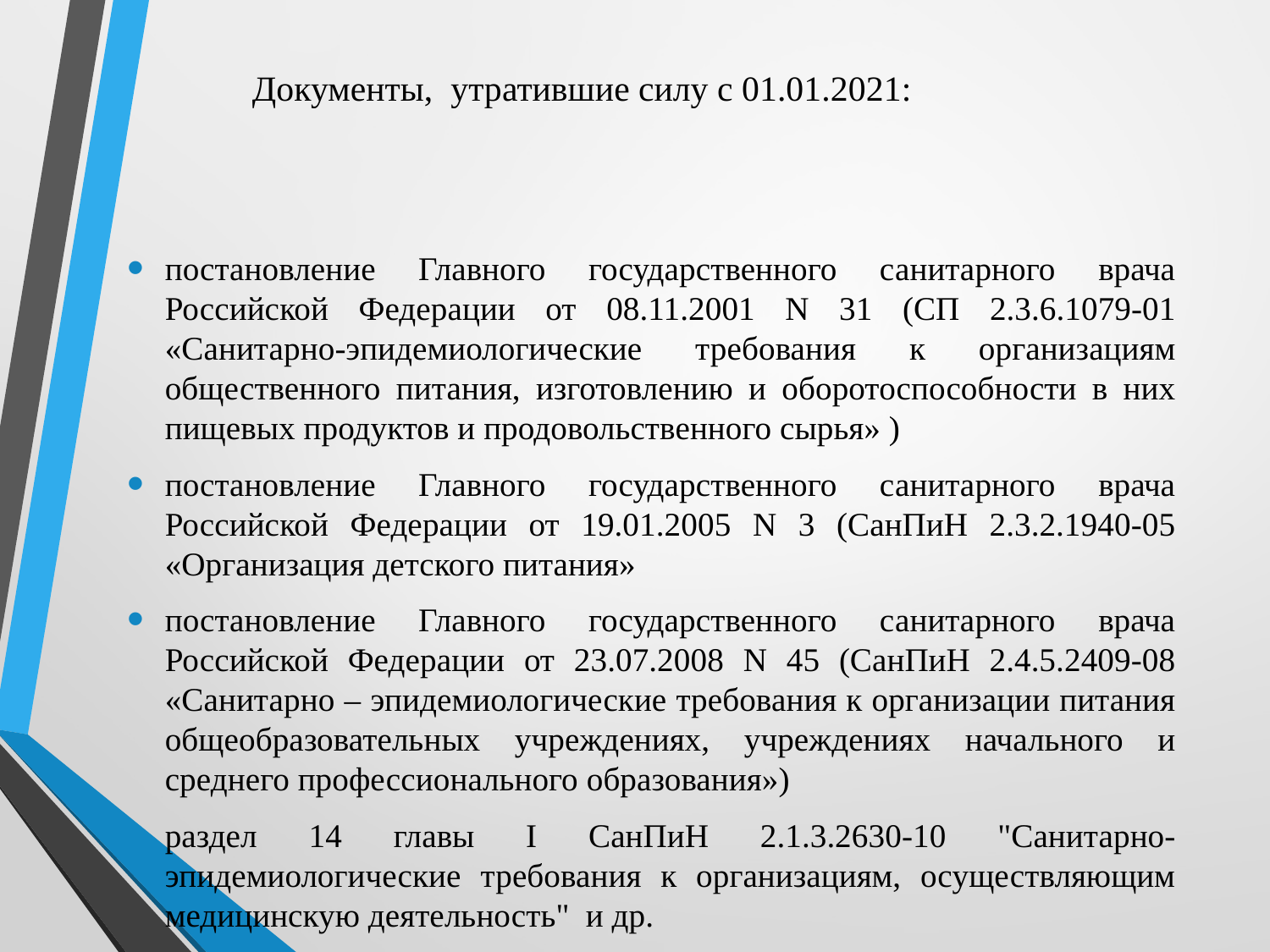

# Документы,  утратившие силу с 01.01.2021:
постановление Главного государственного санитарного врача Российской Федерации от 08.11.2001 N 31 (СП 2.3.6.1079-01 «Санитарно-эпидемиологические требования к организациям общественного питания, изготовлению и оборотоспособности в них пищевых продуктов и продовольственного сырья» )
постановление Главного государственного санитарного врача Российской Федерации от 19.01.2005 N 3 (СанПиН 2.3.2.1940-05 «Организация детского питания»
постановление Главного государственного санитарного врача Российской Федерации от 23.07.2008 N 45 (СанПиН 2.4.5.2409-08 «Санитарно – эпидемиологические требования к организации питания общеобразовательных учреждениях, учреждениях начального и среднего профессионального образования»)
раздел 14 главы I СанПиН 2.1.3.2630-10 "Санитарно-эпидемиологические требования к организациям, осуществляющим медицинскую деятельность"  и др.